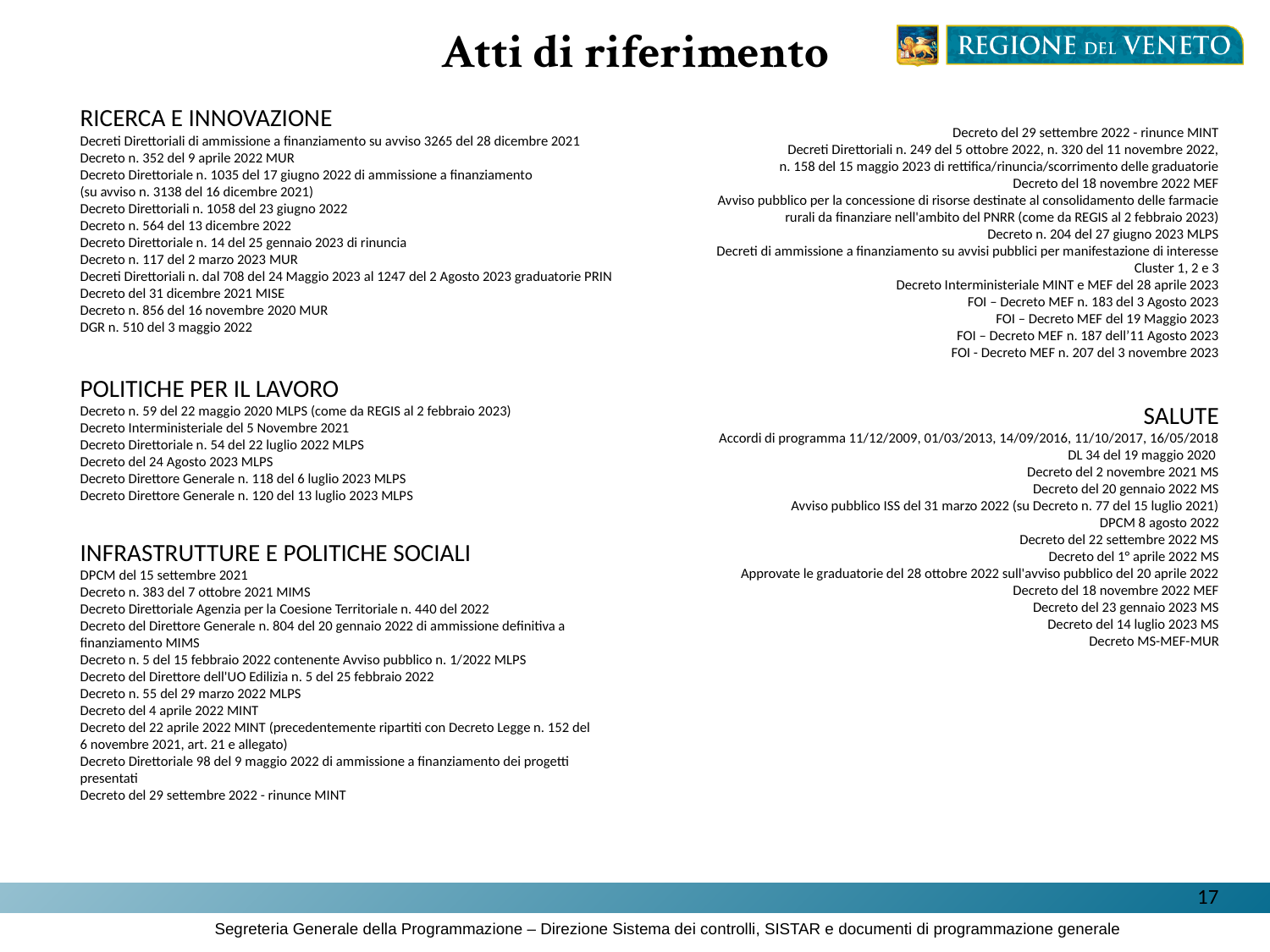

Atti di riferimento
RICERCA E INNOVAZIONE
Decreti Direttoriali di ammissione a finanziamento su avviso 3265 del 28 dicembre 2021
Decreto n. 352 del 9 aprile 2022 MUR
Decreto Direttoriale n. 1035 del 17 giugno 2022 di ammissione a finanziamento
(su avviso n. 3138 del 16 dicembre 2021)
Decreto Direttoriali n. 1058 del 23 giugno 2022
Decreto n. 564 del 13 dicembre 2022
Decreto Direttoriale n. 14 del 25 gennaio 2023 di rinuncia
Decreto n. 117 del 2 marzo 2023 MUR
Decreti Direttoriali n. dal 708 del 24 Maggio 2023 al 1247 del 2 Agosto 2023 graduatorie PRIN
Decreto del 31 dicembre 2021 MISE
Decreto n. 856 del 16 novembre 2020 MUR
DGR n. 510 del 3 maggio 2022
Decreto del 29 settembre 2022 - rinunce MINT
Decreti Direttoriali n. 249 del 5 ottobre 2022, n. 320 del 11 novembre 2022,
n. 158 del 15 maggio 2023 di rettifica/rinuncia/scorrimento delle graduatorie
Decreto del 18 novembre 2022 MEF
Avviso pubblico per la concessione di risorse destinate al consolidamento delle farmacie rurali da finanziare nell'ambito del PNRR (come da REGIS al 2 febbraio 2023)
Decreto n. 204 del 27 giugno 2023 MLPS
Decreti di ammissione a finanziamento su avvisi pubblici per manifestazione di interesse Cluster 1, 2 e 3
Decreto Interministeriale MINT e MEF del 28 aprile 2023
FOI – Decreto MEF n. 183 del 3 Agosto 2023
FOI – Decreto MEF del 19 Maggio 2023
FOI – Decreto MEF n. 187 dell’11 Agosto 2023
FOI - Decreto MEF n. 207 del 3 novembre 2023
POLITICHE PER IL LAVORO
Decreto n. 59 del 22 maggio 2020 MLPS (come da REGIS al 2 febbraio 2023)
Decreto Interministeriale del 5 Novembre 2021
Decreto Direttoriale n. 54 del 22 luglio 2022 MLPS
Decreto del 24 Agosto 2023 MLPS
Decreto Direttore Generale n. 118 del 6 luglio 2023 MLPS
Decreto Direttore Generale n. 120 del 13 luglio 2023 MLPS

SALUTE
Accordi di programma 11/12/2009, 01/03/2013, 14/09/2016, 11/10/2017, 16/05/2018
DL 34 del 19 maggio 2020
Decreto del 2 novembre 2021 MS
Decreto del 20 gennaio 2022 MS
Avviso pubblico ISS del 31 marzo 2022 (su Decreto n. 77 del 15 luglio 2021)
DPCM 8 agosto 2022
Decreto del 22 settembre 2022 MS
Decreto del 1° aprile 2022 MS
Approvate le graduatorie del 28 ottobre 2022 sull'avviso pubblico del 20 aprile 2022
Decreto del 18 novembre 2022 MEF
Decreto del 23 gennaio 2023 MS
Decreto del 14 luglio 2023 MS
Decreto MS-MEF-MUR
INFRASTRUTTURE E POLITICHE SOCIALI
DPCM del 15 settembre 2021
Decreto n. 383 del 7 ottobre 2021 MIMS
Decreto Direttoriale Agenzia per la Coesione Territoriale n. 440 del 2022
Decreto del Direttore Generale n. 804 del 20 gennaio 2022 di ammissione definitiva a finanziamento MIMS
Decreto n. 5 del 15 febbraio 2022 contenente Avviso pubblico n. 1/2022 MLPS
Decreto del Direttore dell'UO Edilizia n. 5 del 25 febbraio 2022
Decreto n. 55 del 29 marzo 2022 MLPS
Decreto del 4 aprile 2022 MINT
Decreto del 22 aprile 2022 MINT (precedentemente ripartiti con Decreto Legge n. 152 del 6 novembre 2021, art. 21 e allegato)
Decreto Direttoriale 98 del 9 maggio 2022 di ammissione a finanziamento dei progetti presentati
Decreto del 29 settembre 2022 - rinunce MINT
17